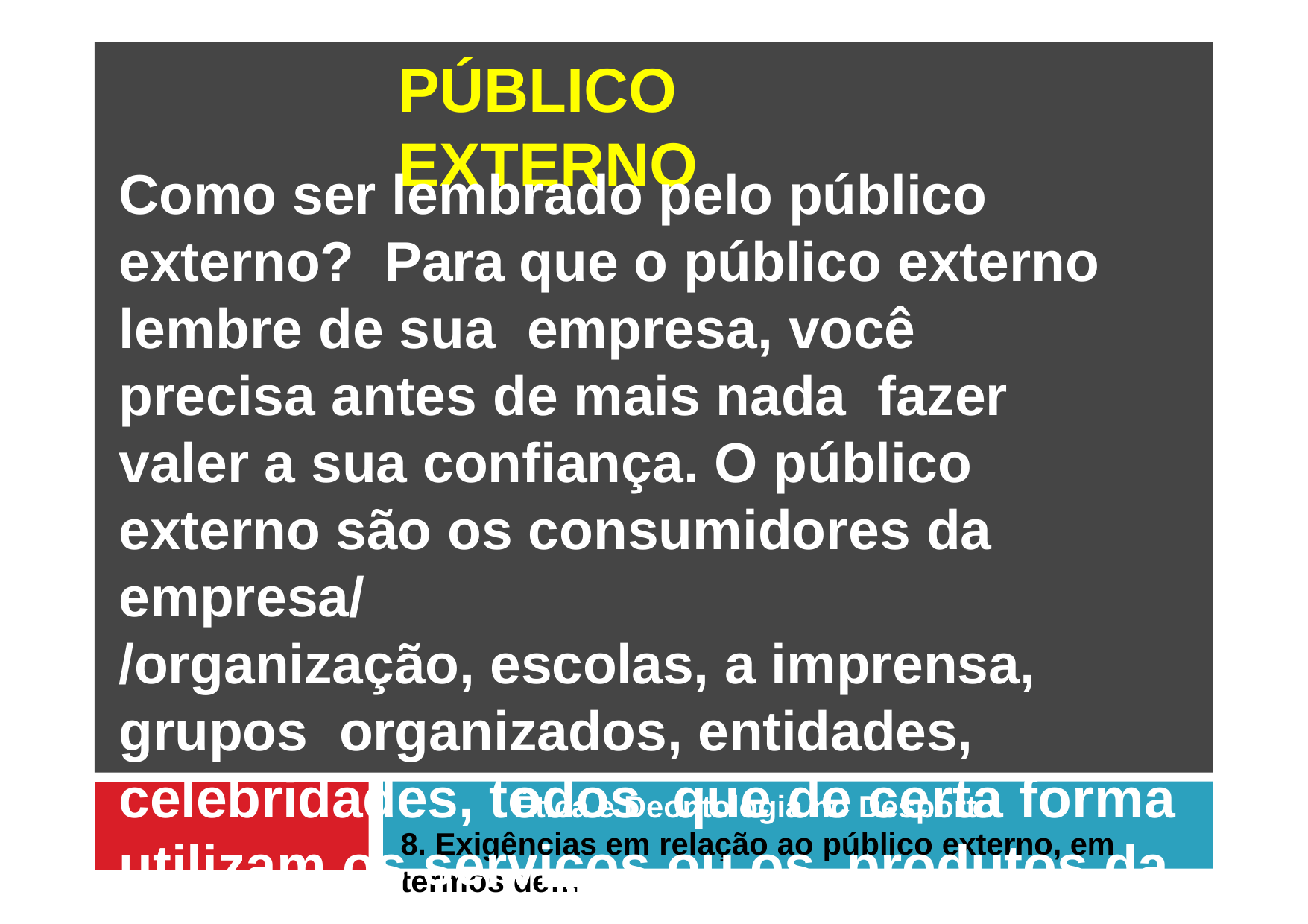

# PÚBLICO EXTERNO
Como ser lembrado pelo público externo?  Para que o público externo lembre de sua  empresa, você precisa antes de mais nada  fazer valer a sua confiança. O público  externo são os consumidores da empresa/
/organização, escolas, a imprensa, grupos  organizados, entidades, celebridades, todos  que de certa forma utilizam os serviços ou os  produtos da empresa.

Ética e Deontologia no Desporto
8. Exigências em relação ao público externo, em termos de…